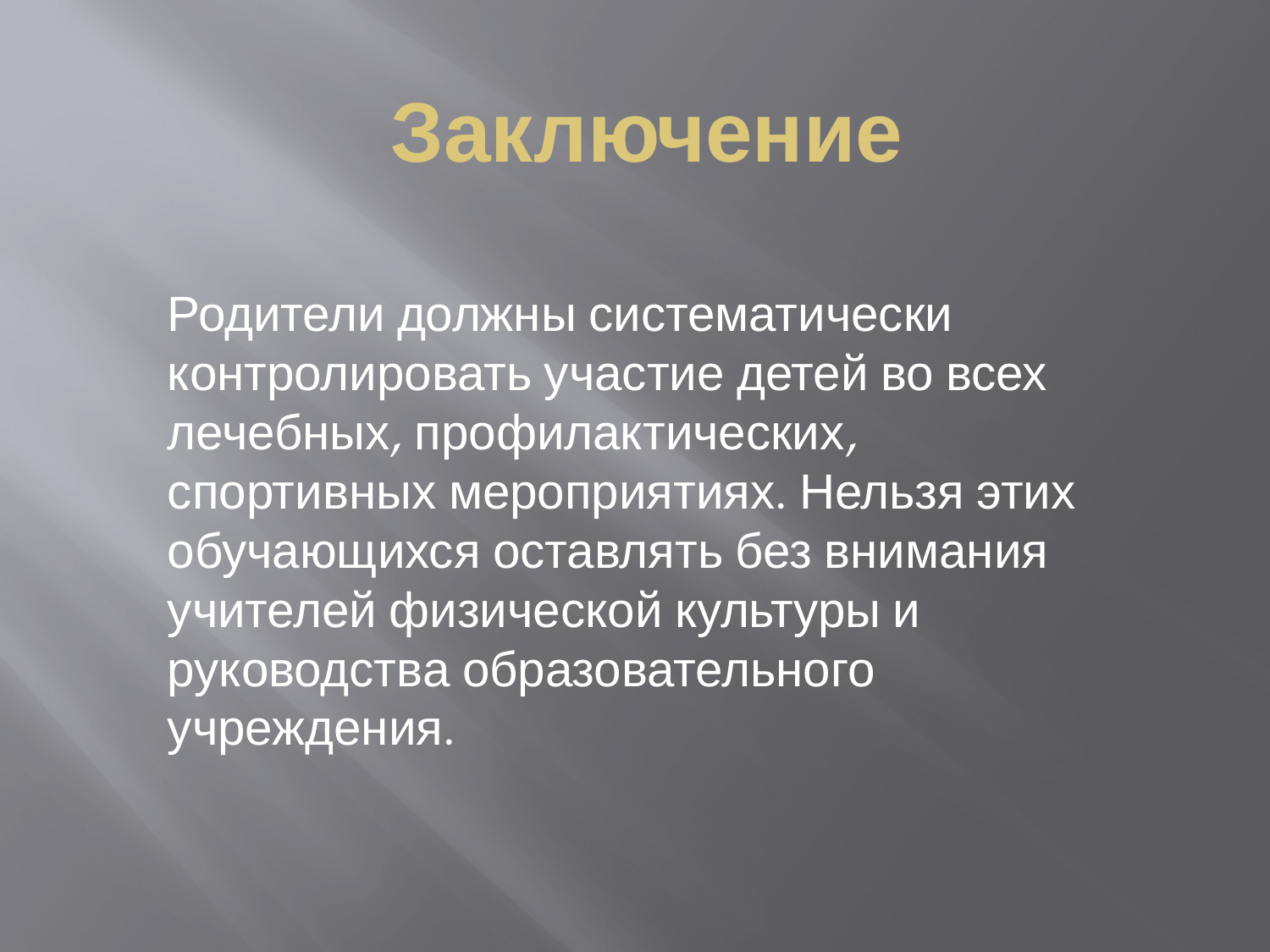

# Заключение
Родители должны систематически контролировать участие детей во всех лечебных, профилактических, спортивных мероприятиях. Нельзя этих обучающихся оставлять без внимания учителей физической культуры и руководства образовательного учреждения.